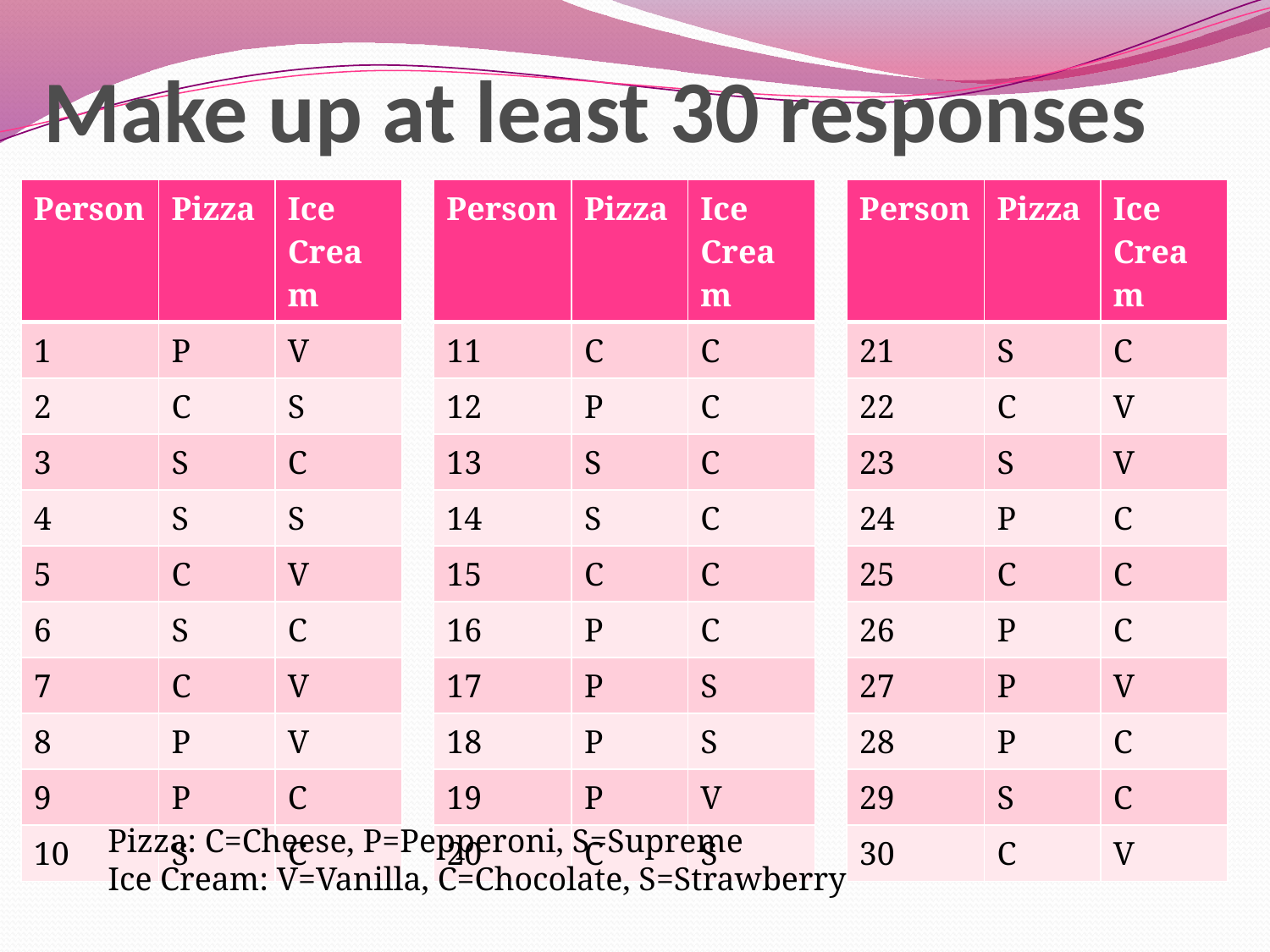

# Make up at least 30 responses
| Person | Pizza | Ice Cream |
| --- | --- | --- |
| 1 | P | V |
| 2 | C | S |
| 3 | S | C |
| 4 | S | S |
| 5 | C | V |
| 6 | S | C |
| 7 | C | V |
| 8 | P | V |
| 9 | P | C |
| 10 | S | C |
| Person | Pizza | Ice Cream |
| --- | --- | --- |
| 21 | S | C |
| 22 | C | V |
| 23 | S | V |
| 24 | P | C |
| 25 | C | C |
| 26 | P | C |
| 27 | P | V |
| 28 | P | C |
| 29 | S | C |
| 30 | C | V |
| Person | Pizza | Ice Cream |
| --- | --- | --- |
| 11 | C | C |
| 12 | P | C |
| 13 | S | C |
| 14 | S | C |
| 15 | C | C |
| 16 | P | C |
| 17 | P | S |
| 18 | P | S |
| 19 | P | V |
| 20 | C | S |
Pizza: C=Cheese, P=Pepperoni, S=Supreme
Ice Cream: V=Vanilla, C=Chocolate, S=Strawberry